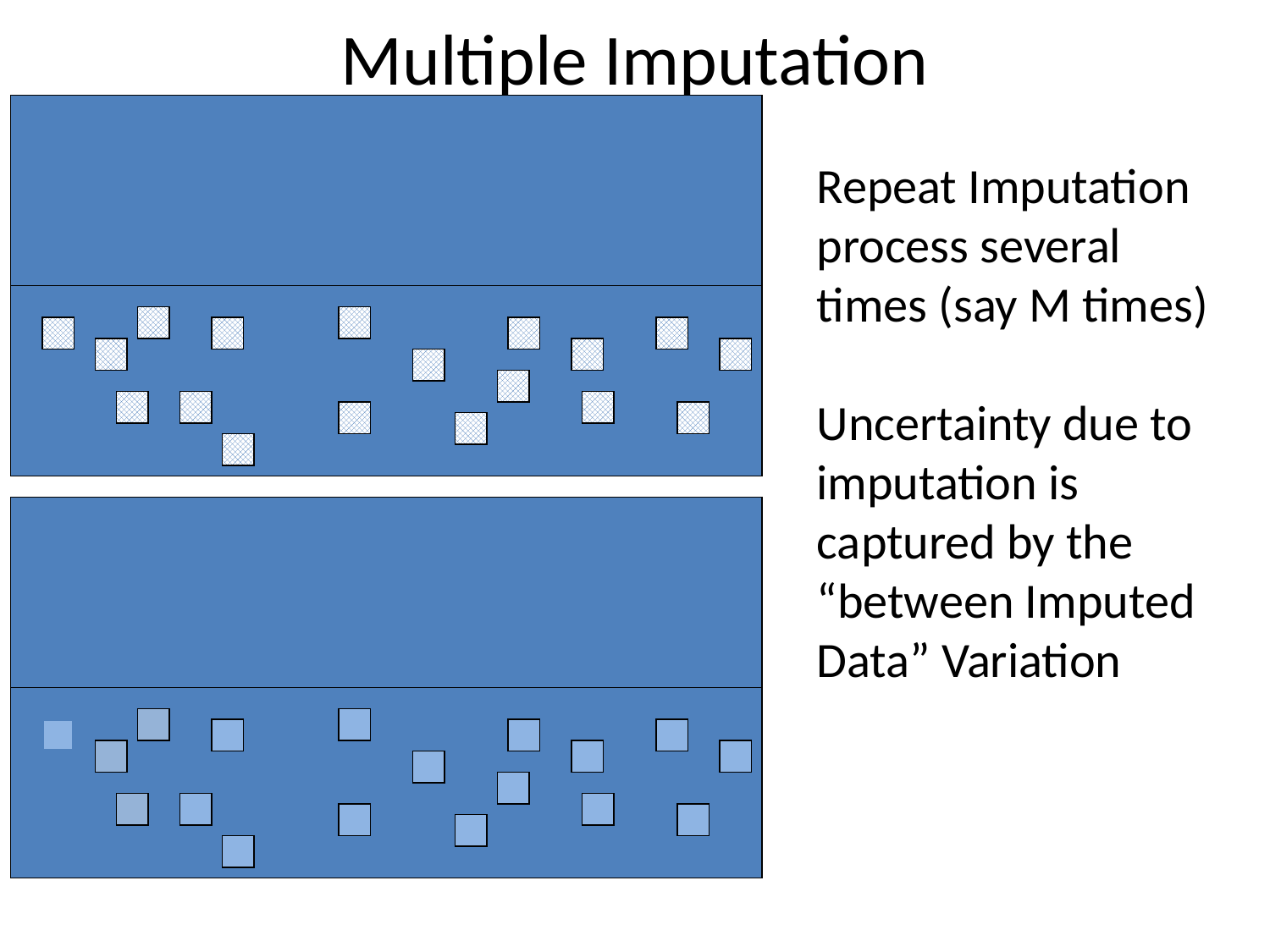

# Multiple Imputation

Repeat Imputation process several times (say M times)

Uncertainty due to  imputation is captured by the “between Imputed Data” Variation